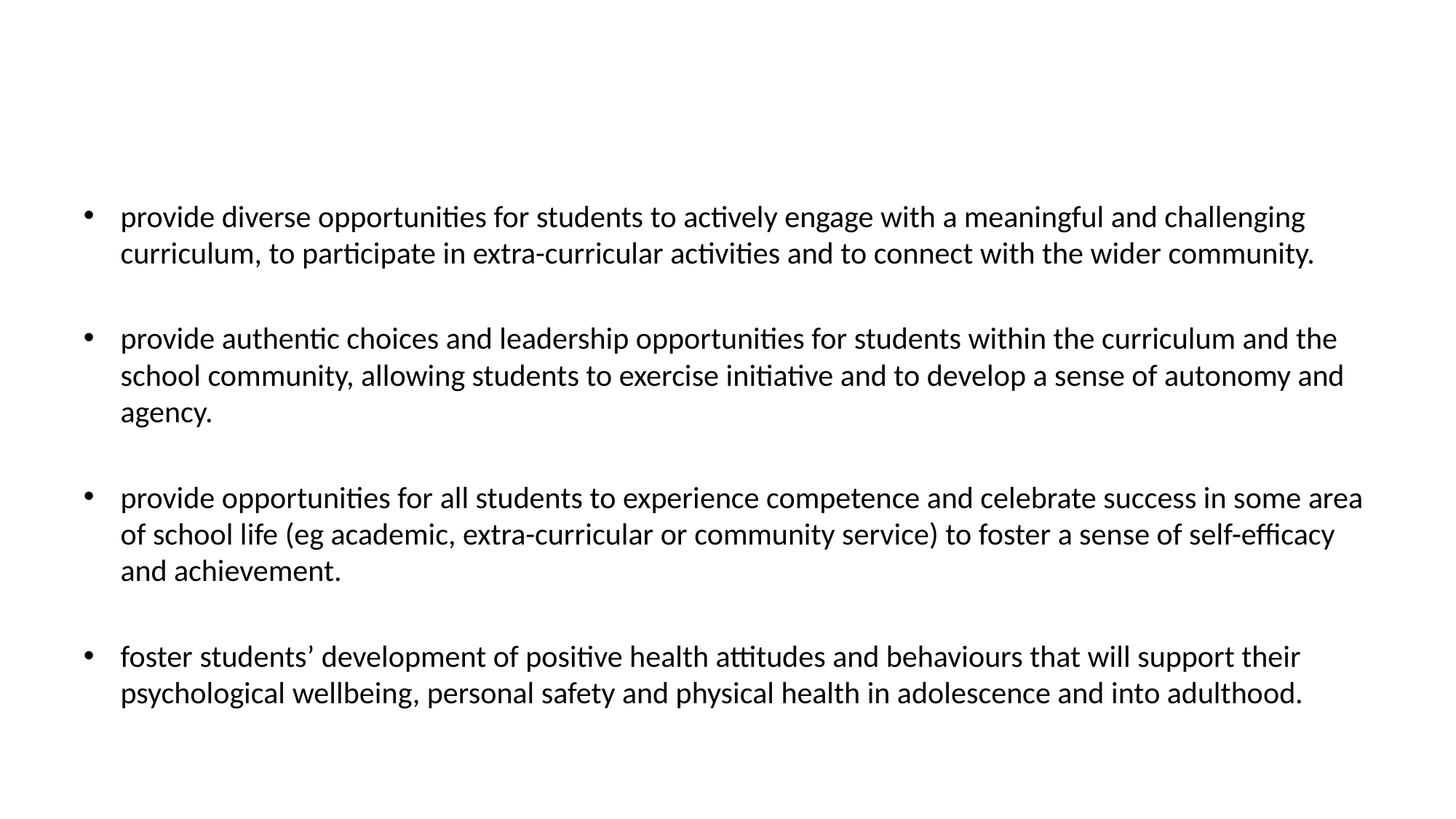

#
provide diverse opportunities for students to actively engage with a meaningful and challenging curriculum, to participate in extra-curricular activities and to connect with the wider community.

provide authentic choices and leadership opportunities for students within the curriculum and the school community, allowing students to exercise initiative and to develop a sense of autonomy and agency.

provide opportunities for all students to experience competence and celebrate success in some area of school life (eg academic, extra-curricular or community service) to foster a sense of self-efficacy and achievement.

foster students’ development of positive health attitudes and behaviours that will support their psychological wellbeing, personal safety and physical health in adolescence and into adulthood.